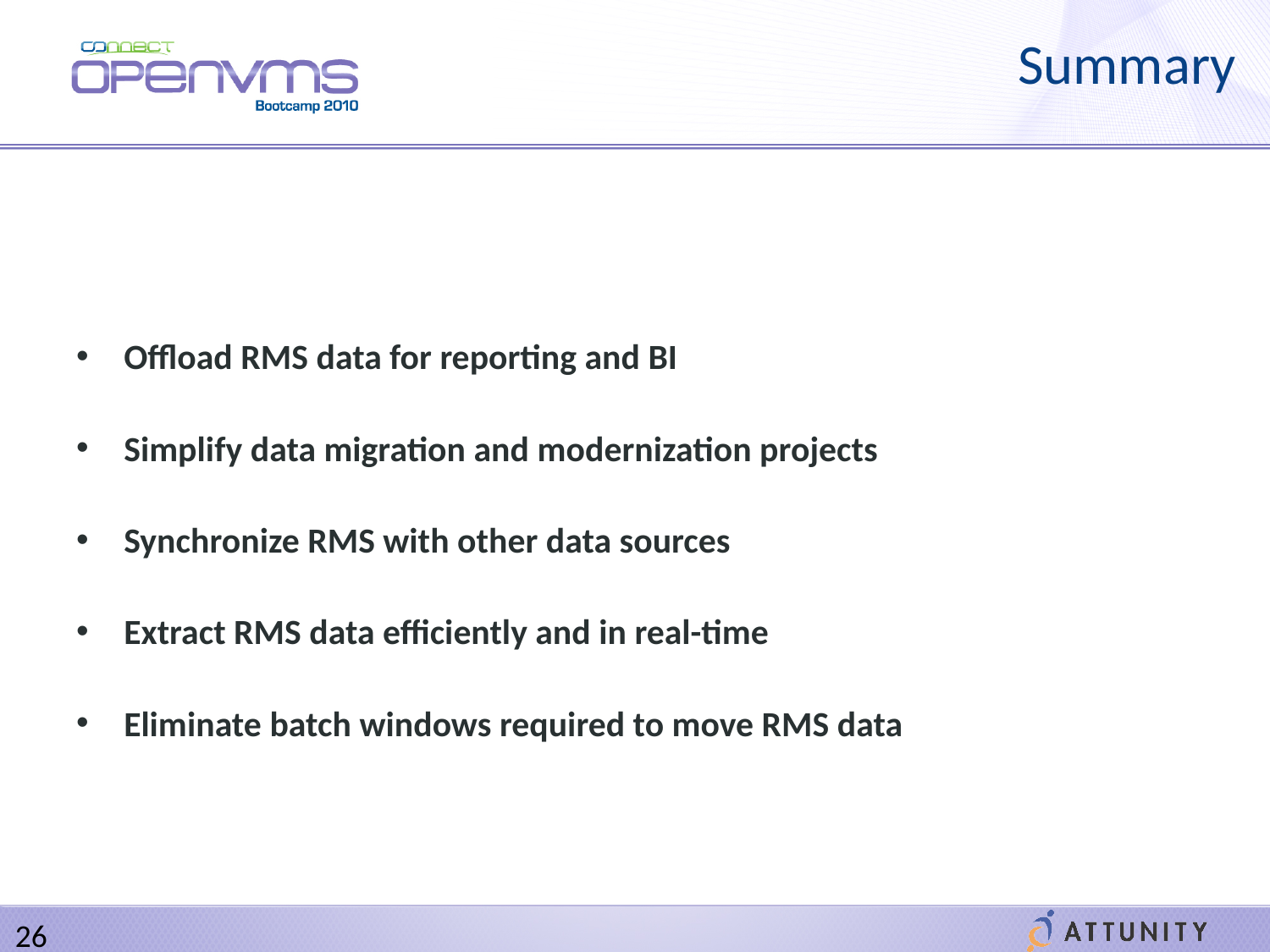

# Summary
Offload RMS data for reporting and BI
Simplify data migration and modernization projects
Synchronize RMS with other data sources
Extract RMS data efficiently and in real-time
Eliminate batch windows required to move RMS data

26